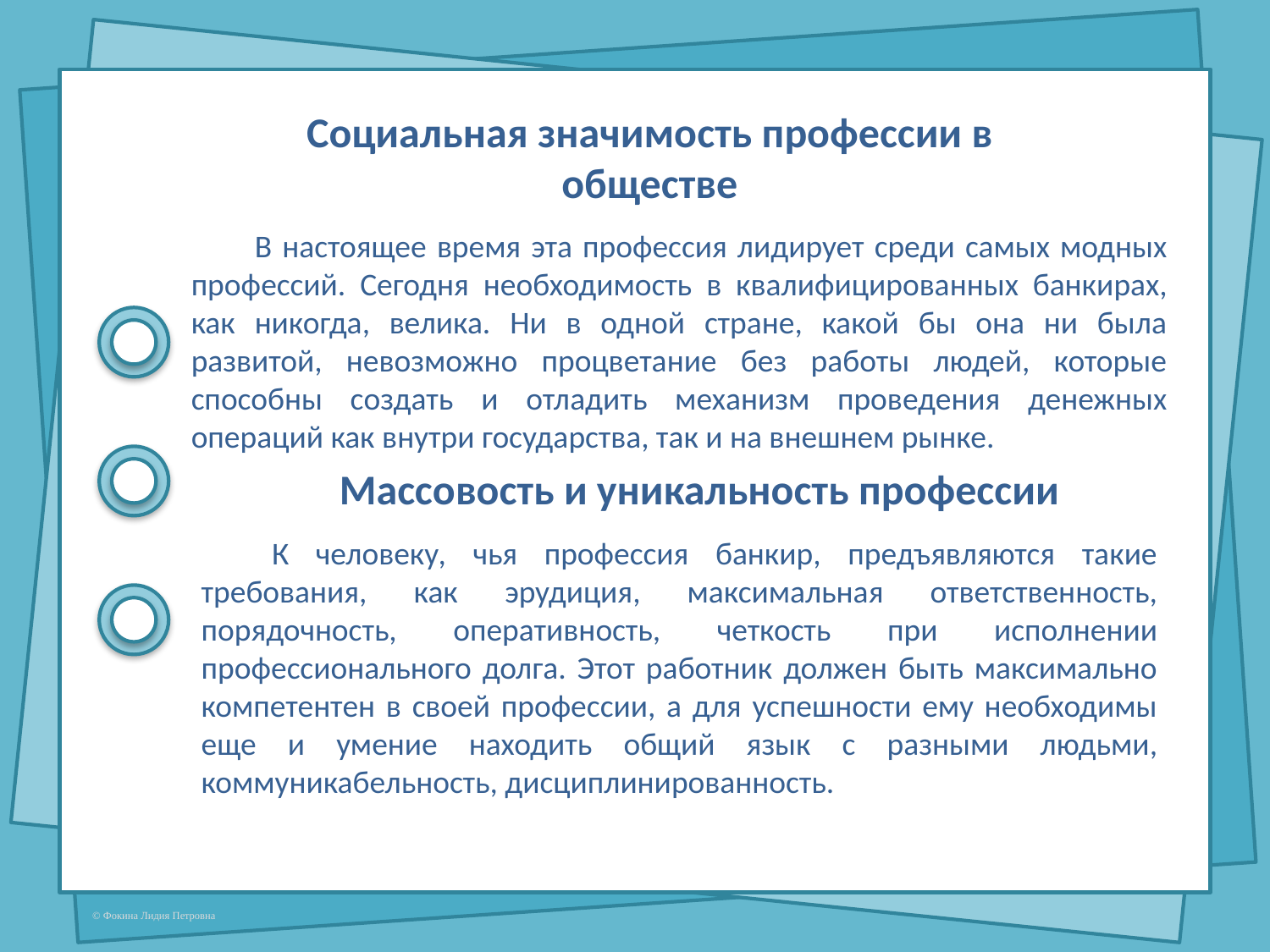

Социальная значимость профессии в обществе
В настоящее время эта профессия лидирует среди самых модных профессий. Сегодня необходимость в квалифицированных банкирах, как никогда, велика. Ни в одной стране, какой бы она ни была развитой, невозможно процветание без работы людей, которые способны создать и отладить механизм проведения денежных операций как внутри государства, так и на внешнем рынке.
Массовость и уникальность профессии
 К человеку, чья профессия банкир, предъявляются такие требования, как эрудиция, максимальная ответственность, порядочность, оперативность, четкость при исполнении профессионального долга. Этот работник должен быть максимально компетентен в своей профессии, а для успешности ему необходимы еще и умение находить общий язык с разными людьми, коммуникабельность, дисциплинированность.